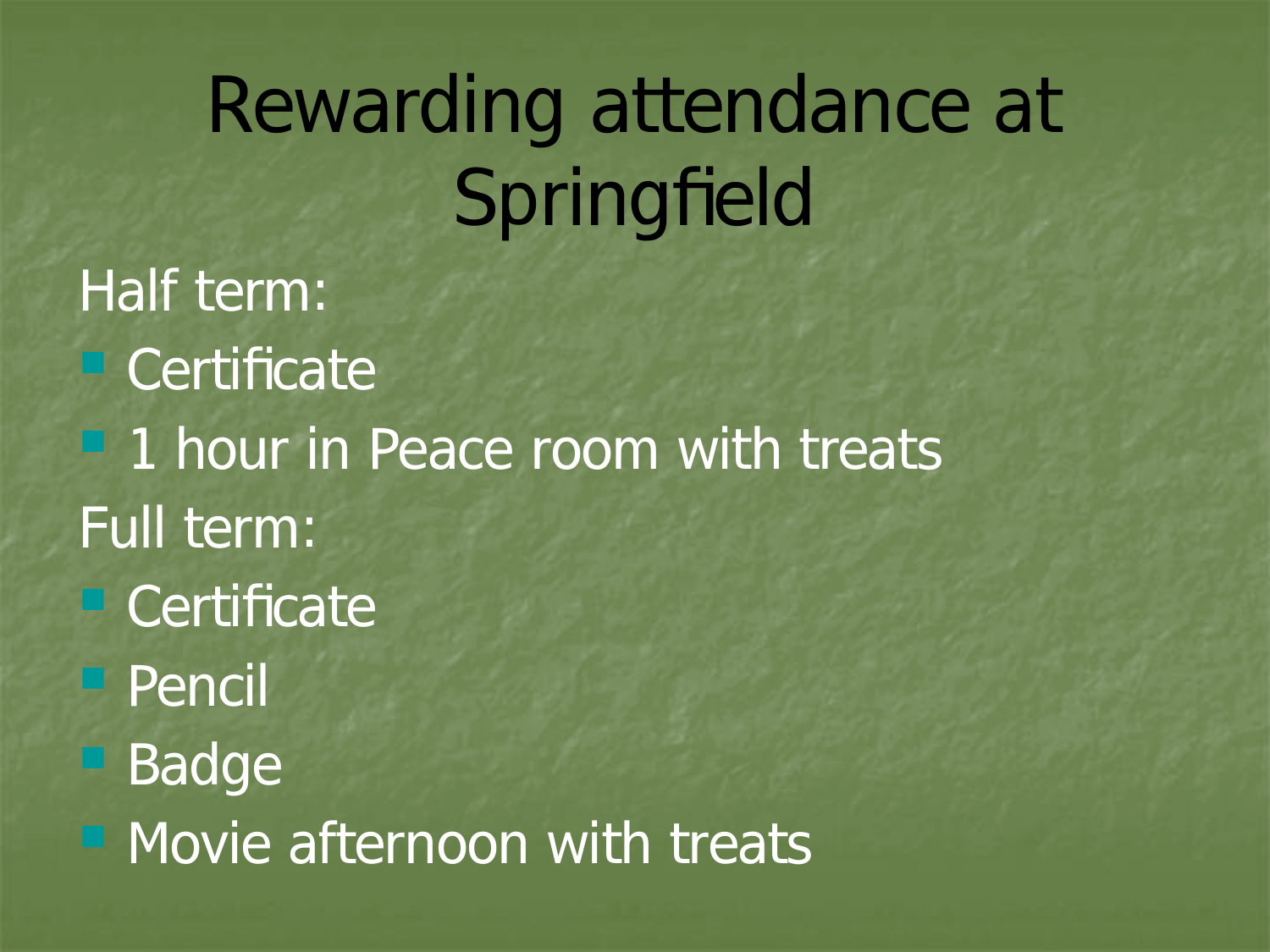

# Rewarding attendance at Springfield
Half term:
Certificate
1 hour in Peace room with treats
Full term:
Certificate
Pencil
Badge
Movie afternoon with treats